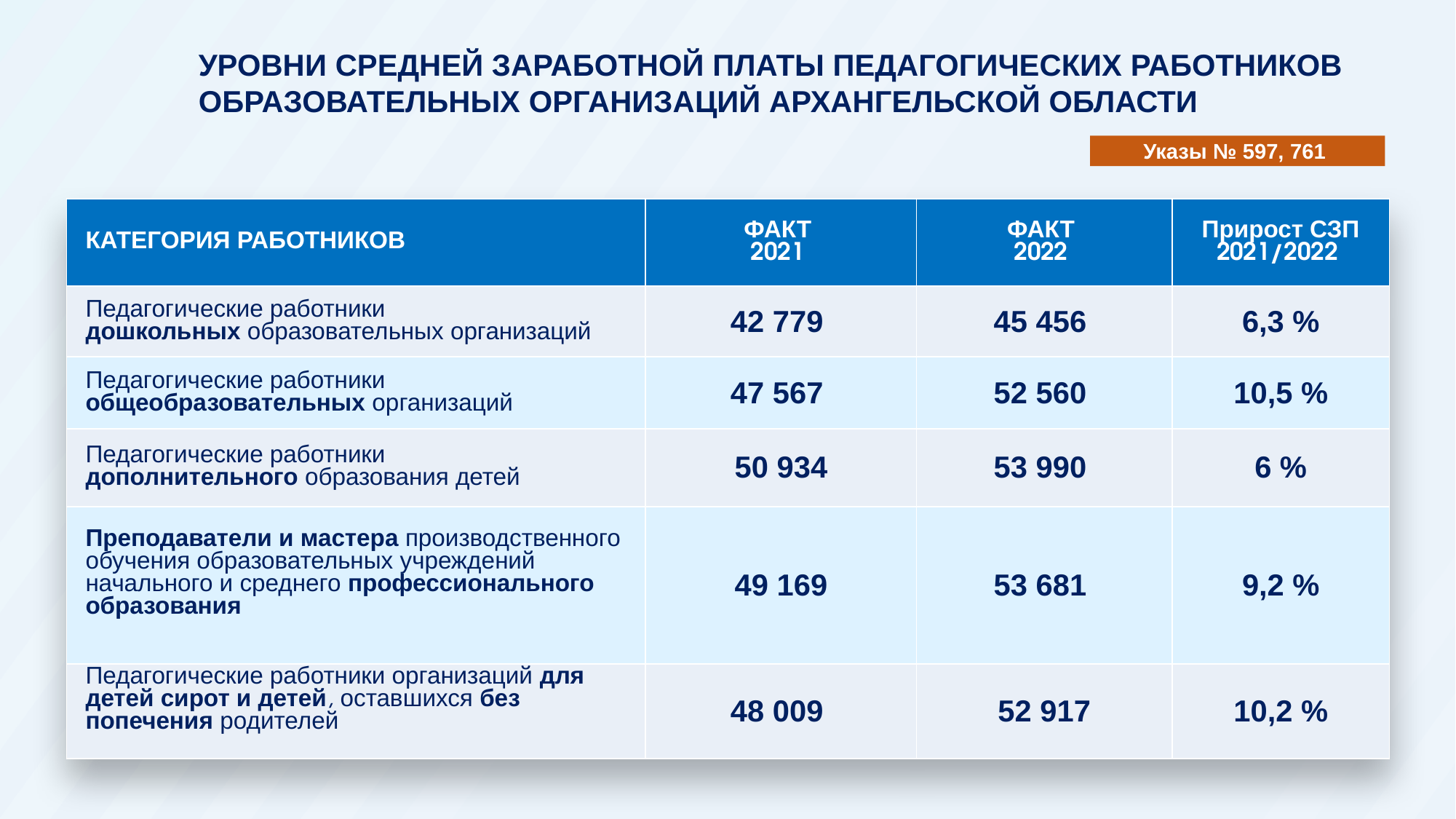

УРОВНИ СРЕДНЕЙ ЗАРАБОТНОЙ ПЛАТЫ ПЕДАГОГИЧЕСКИХ РАБОТНИКОВ
ОБРАЗОВАТЕЛЬНЫХ ОРГАНИЗАЦИЙ АРХАНГЕЛЬСКОЙ ОБЛАСТИ
Указы № 597, 761
| КАТЕГОРИЯ РАБОТНИКОВ | ФАКТ 2021 | ФАКТ 2022 | Прирост СЗП 2021/2022 |
| --- | --- | --- | --- |
| Педагогические работники дошкольных образовательных организаций | 42 779 | 45 456 | 6,3 % |
| Педагогические работники общеобразовательных организаций | 47 567 | 52 560 | 10,5 % |
| Педагогические работники дополнительного образования детей | 50 934 | 53 990 | 6 % |
| Преподаватели и мастера производственного обучения образовательных учреждений начального и среднего профессионального образования | 49 169 | 53 681 | 9,2 % |
| Педагогические работники организаций для детей сирот и детей, оставшихся без попечения родителей | 48 009 | 52 917 | 10,2 % |